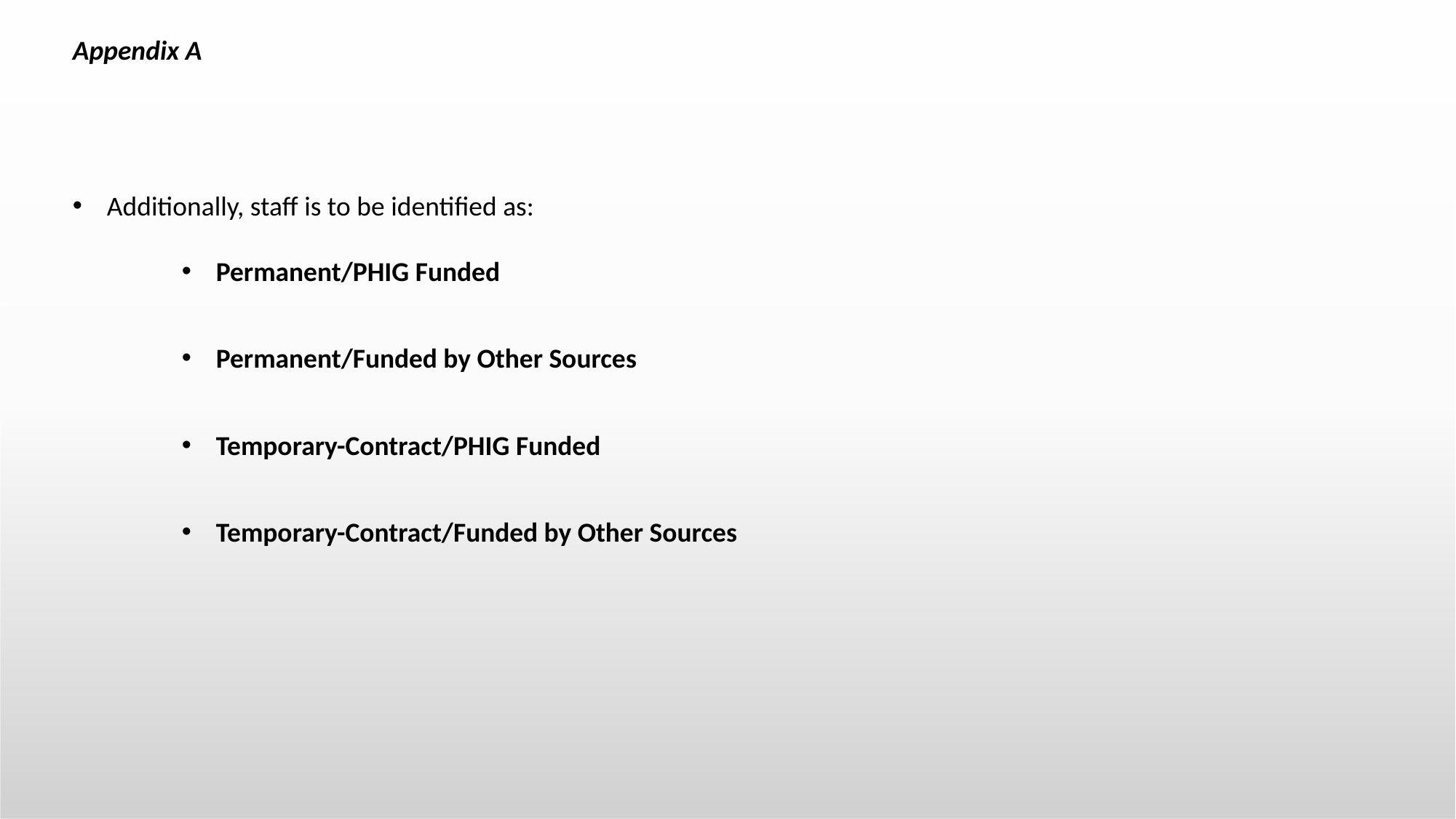

# Appendix A
Additionally, staff is to be identified as:

Permanent/PHIG Funded

Permanent/Funded by Other Sources

Temporary-Contract/PHIG Funded

Temporary-Contract/Funded by Other Sources